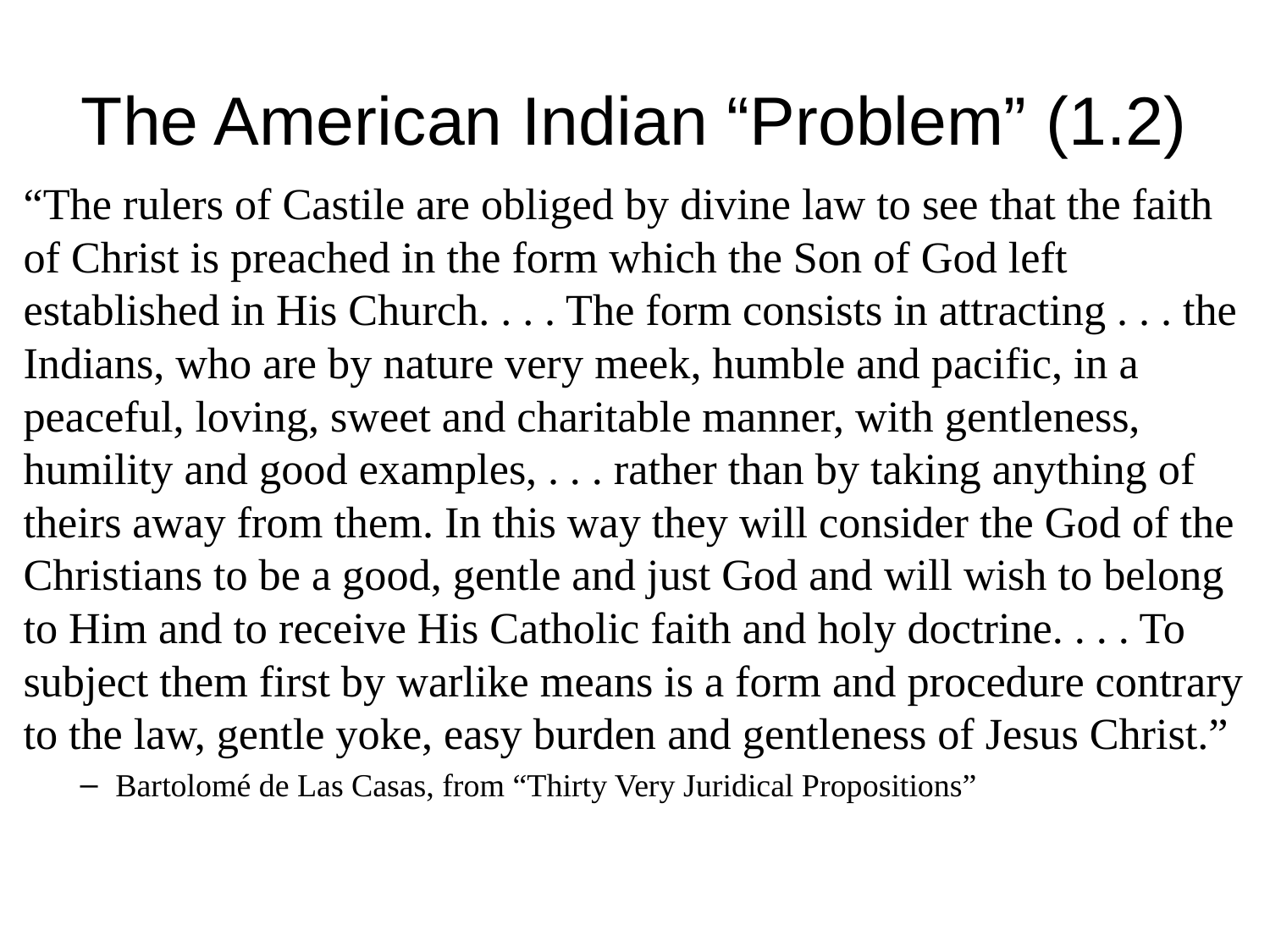

# The American Indian “Problem” (1.2)
“The rulers of Castile are obliged by divine law to see that the faith of Christ is preached in the form which the Son of God left established in His Church. . . . The form consists in attracting . . . the Indians, who are by nature very meek, humble and pacific, in a peaceful, loving, sweet and charitable manner, with gentleness, humility and good examples, . . . rather than by taking anything of theirs away from them. In this way they will consider the God of the Christians to be a good, gentle and just God and will wish to belong to Him and to receive His Catholic faith and holy doctrine. . . . To subject them first by warlike means is a form and procedure contrary to the law, gentle yoke, easy burden and gentleness of Jesus Christ.”
Bartolomé de Las Casas, from “Thirty Very Juridical Propositions”